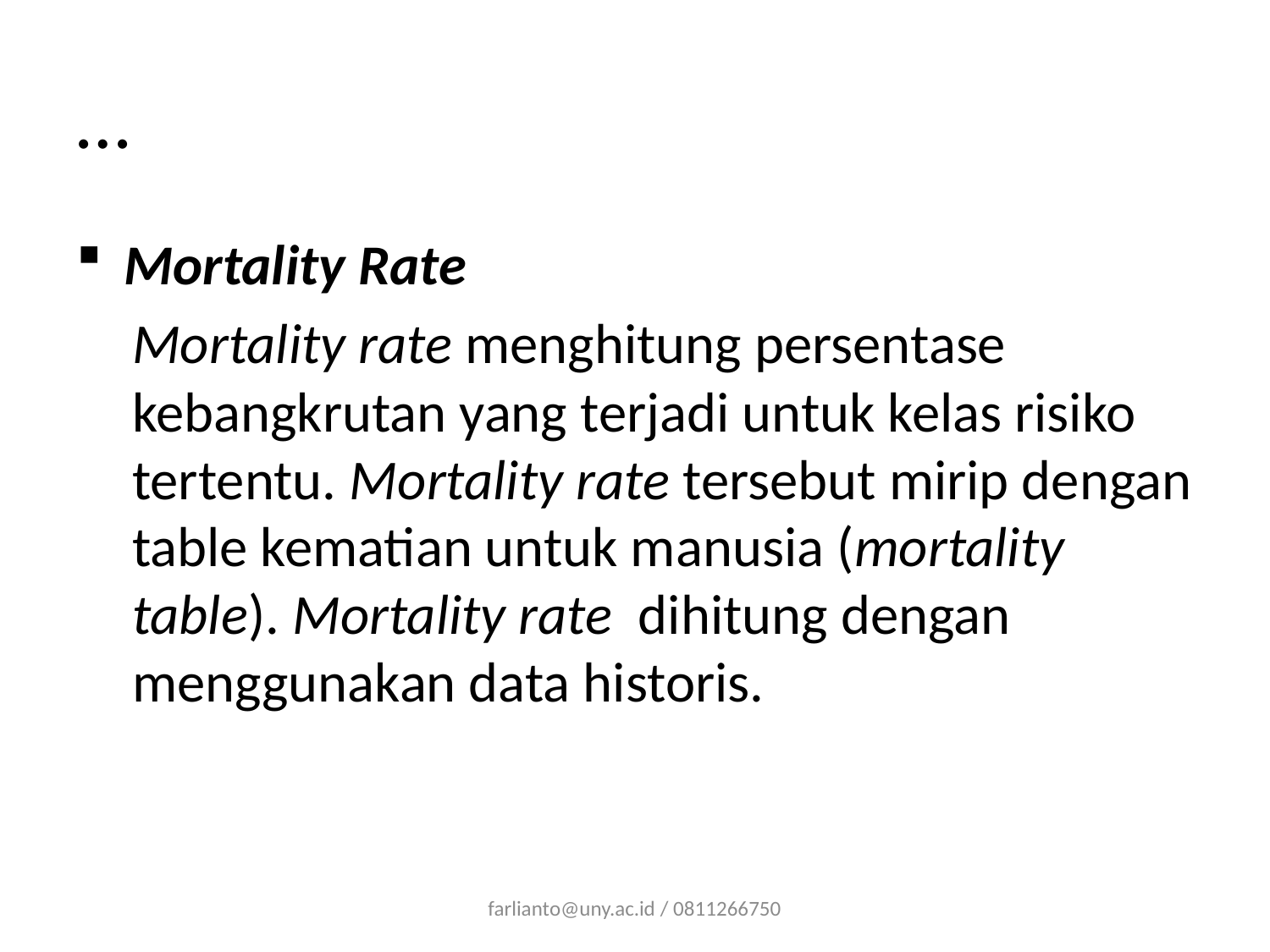

# …
Mortality Rate
Mortality rate menghitung persentase kebangkrutan yang terjadi untuk kelas risiko tertentu. Mortality rate tersebut mirip dengan table kematian untuk manusia (mortality table). Mortality rate  dihitung dengan menggunakan data historis.

farlianto@uny.ac.id / 0811266750